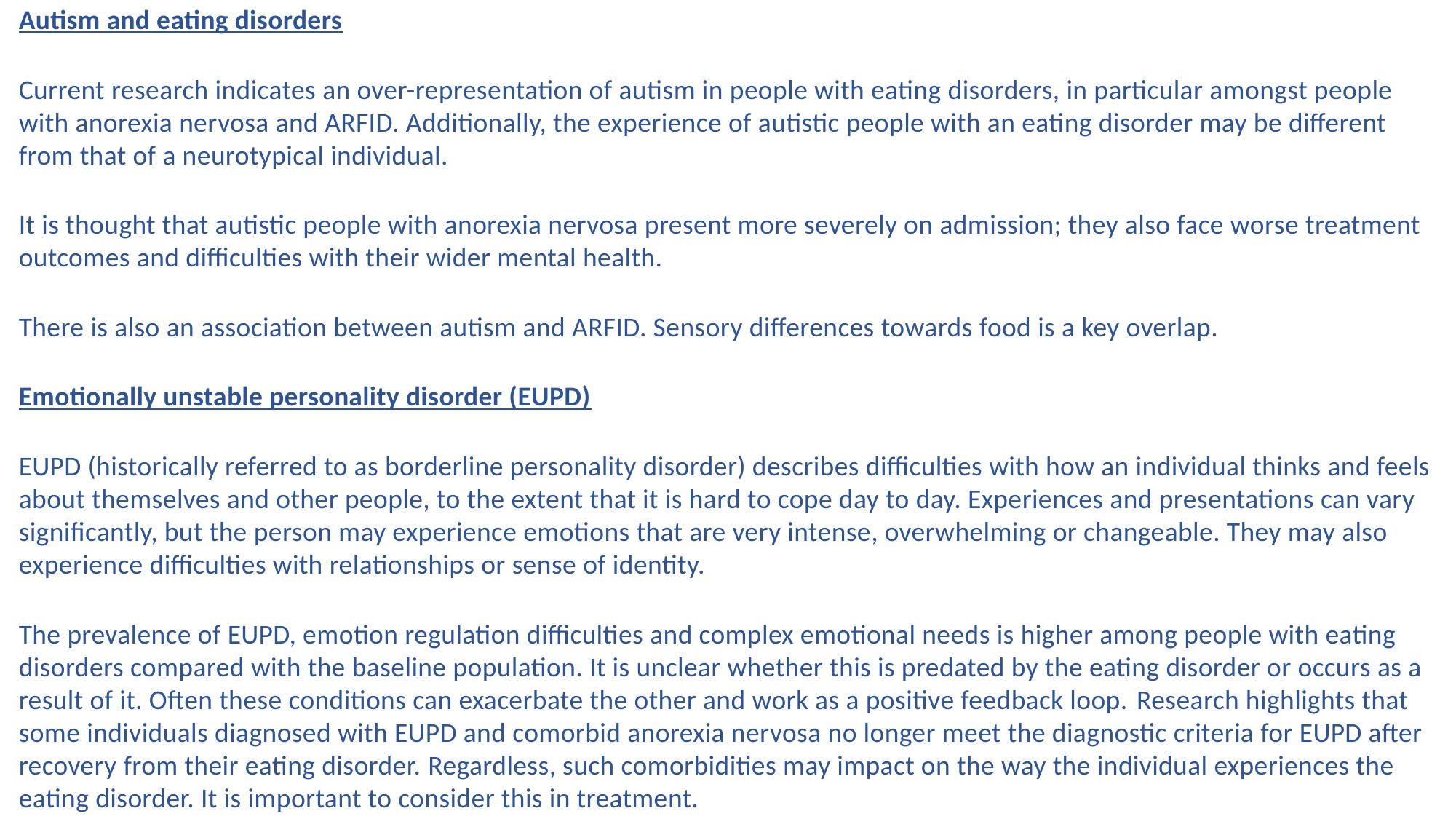

Autism and eating disorders

Current research indicates an over-representation of autism in people with eating disorders, in particular amongst people with anorexia nervosa and ARFID. Additionally, the experience of autistic people with an eating disorder may be different from that of a neurotypical individual.

It is thought that autistic people with anorexia nervosa present more severely on admission; they also face worse treatment outcomes and difficulties with their wider mental health.

There is also an association between autism and ARFID. Sensory differences towards food is a key overlap.

Emotionally unstable personality disorder (EUPD)

EUPD (historically referred to as borderline personality disorder) describes difficulties with how an individual thinks and feels about themselves and other people, to the extent that it is hard to cope day to day. Experiences and presentations can vary significantly, but the person may experience emotions that are very intense, overwhelming or changeable. They may also experience difficulties with relationships or sense of identity.

The prevalence of EUPD, emotion regulation difficulties and complex emotional needs is higher among people with eating disorders compared with the baseline population. It is unclear whether this is predated by the eating disorder or occurs as a result of it. Often these conditions can exacerbate the other and work as a positive feedback loop. ​Research highlights that some individuals diagnosed with EUPD and comorbid anorexia nervosa no longer meet the diagnostic criteria for EUPD after recovery from their eating disorder. ​Regardless, such comorbidities may impact on the way the individual experiences the eating disorder. It is important to consider this in treatment.